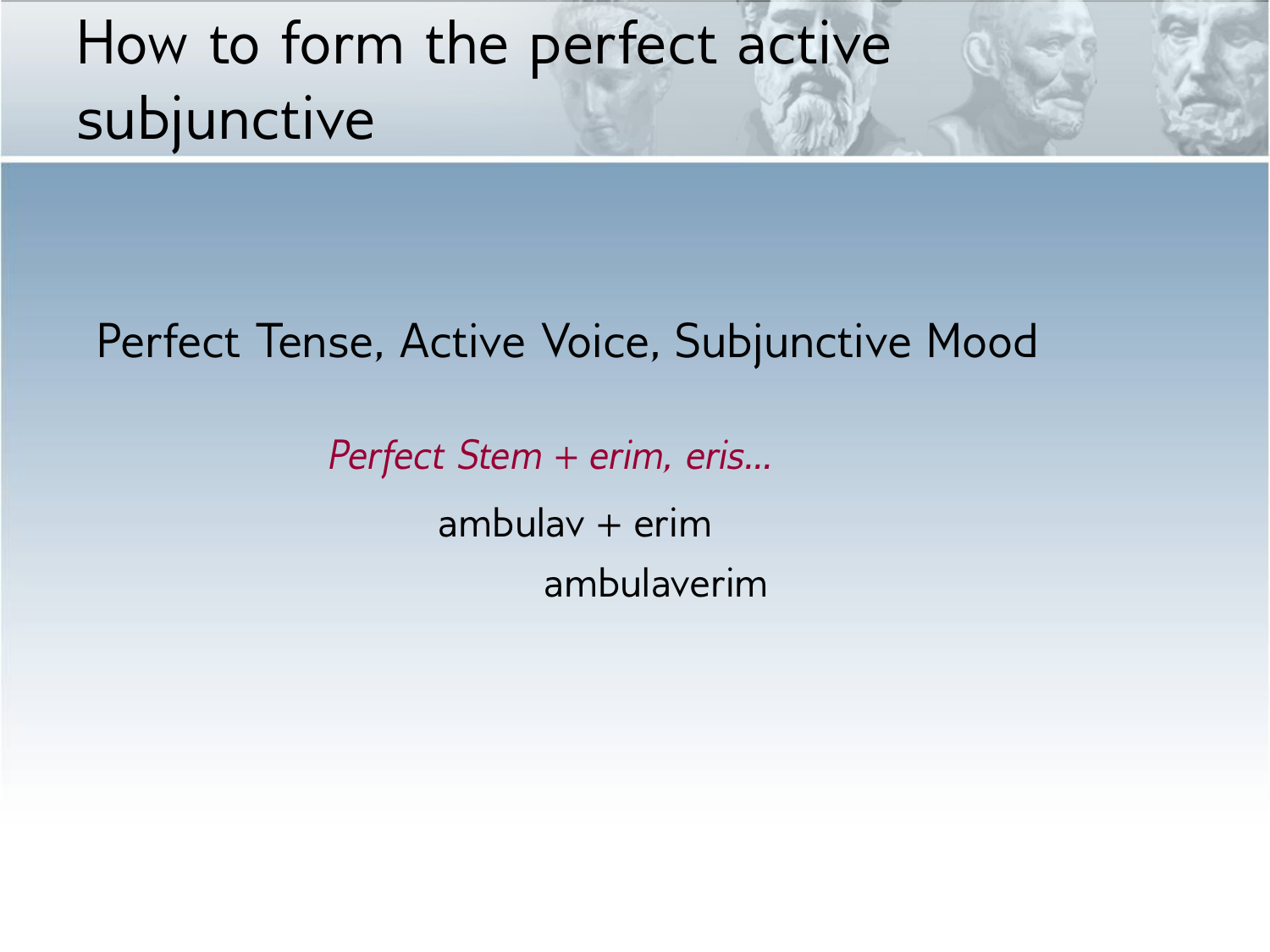

# How to form the perfect active subjunctive

Perfect Tense, Active Voice, Subjunctive Mood
          Perfect Stem + erim, eris…
                       ambulav + erim
ambulaverim